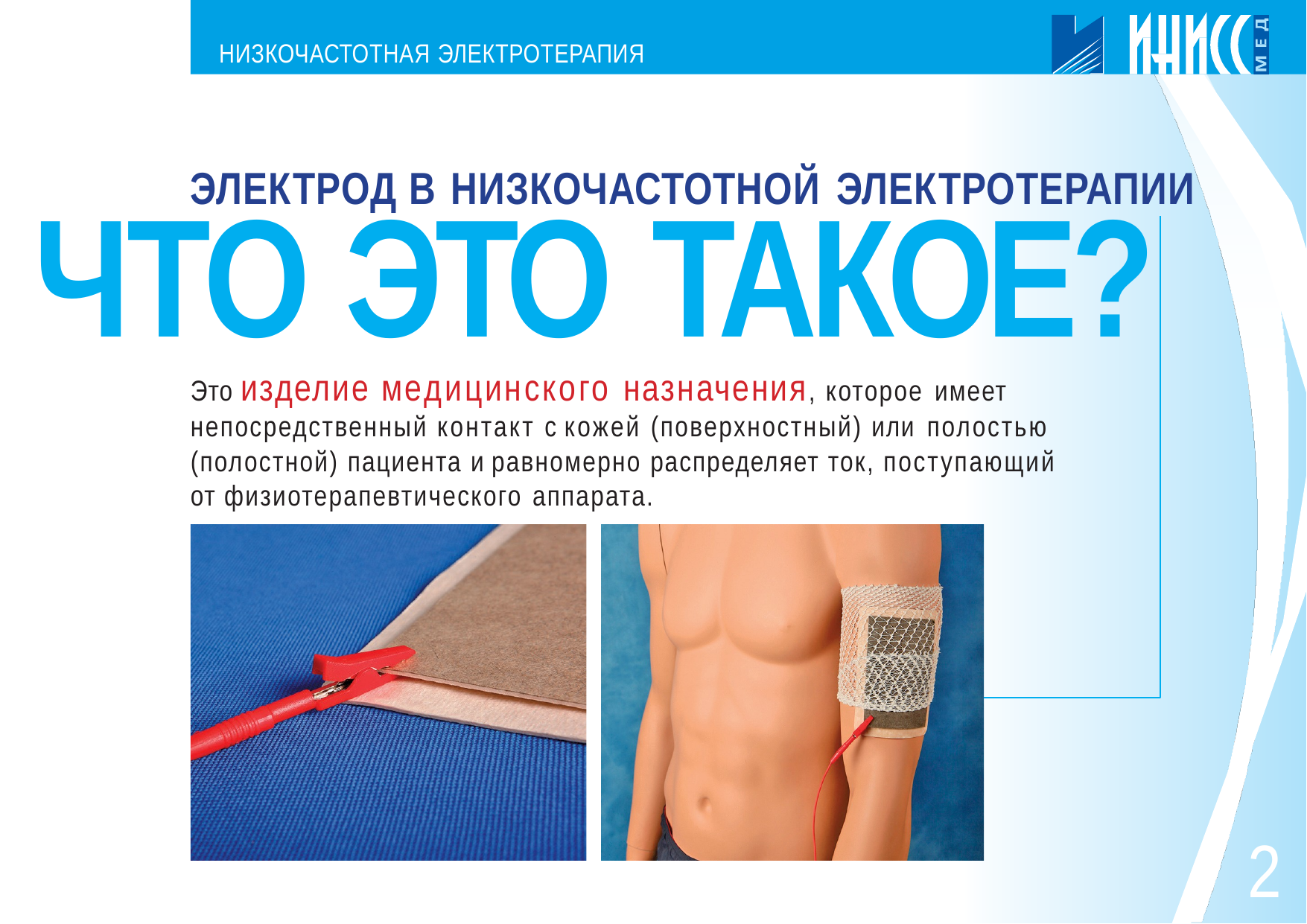

НИЗКОЧАСТОТНАЯ ЭЛЕКТРОТЕРАПИЯ

ЭЛЕКТРОД В  НИЗКОЧАСТОТНОЙ ЭЛЕКТРОТЕРАПИИ
ЧТО ЭТО ТАКОЕ?

Это изделие медицинского назначения, которое имеет
непосредственный контакт с кожей (поверхностный) или полостью
(полостной) пациента и равномерно распределяет ток, поступающий  от физиотерапевтического аппарата.

2